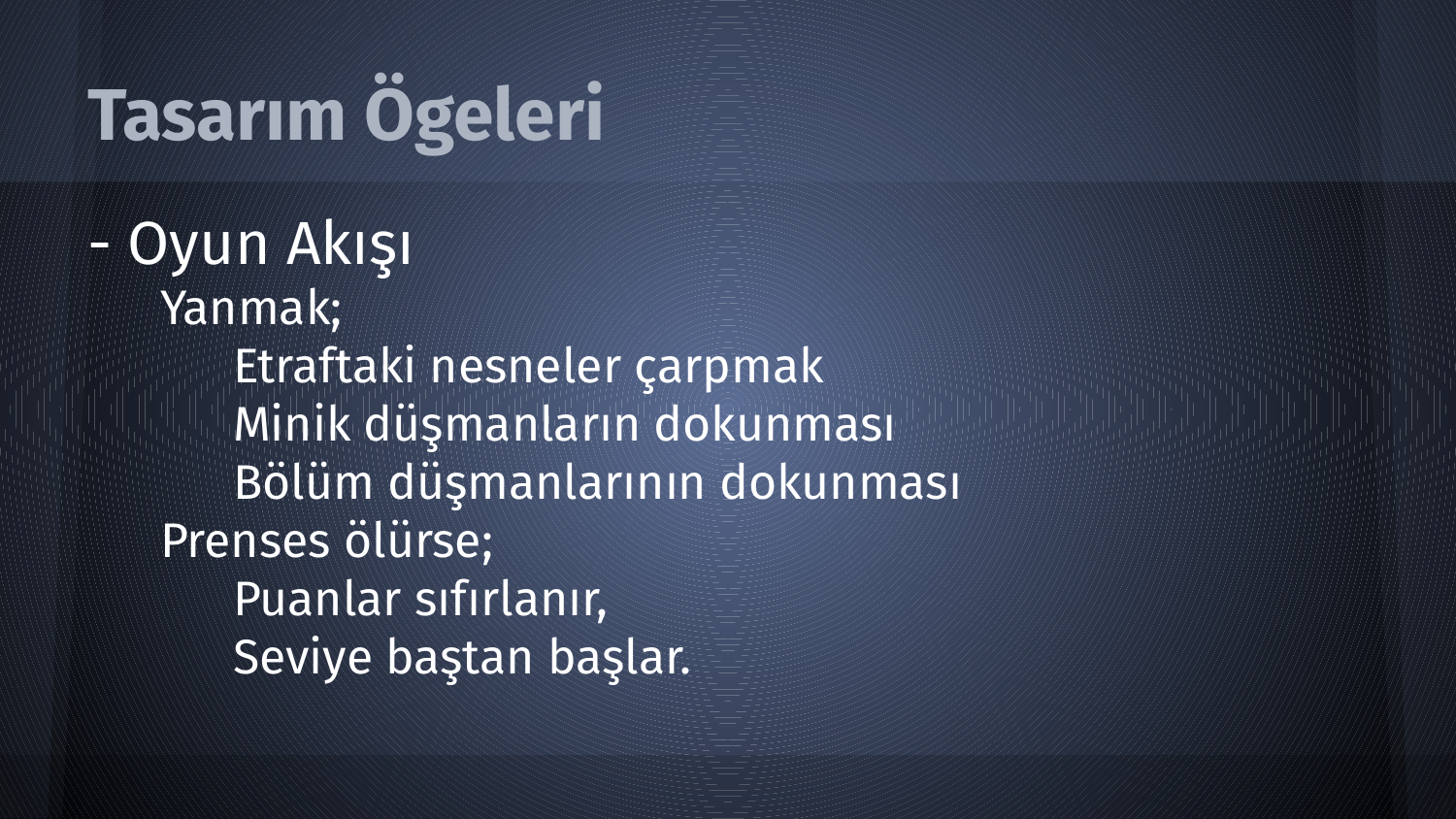

# Tasarım Ögeleri
- Oyun Akışı
Yanmak;
	Etraftaki nesneler çarpmak
	Minik düşmanların dokunması
	Bölüm düşmanlarının dokunması
Prenses ölürse;
	Puanlar sıfırlanır,
	Seviye baştan başlar.